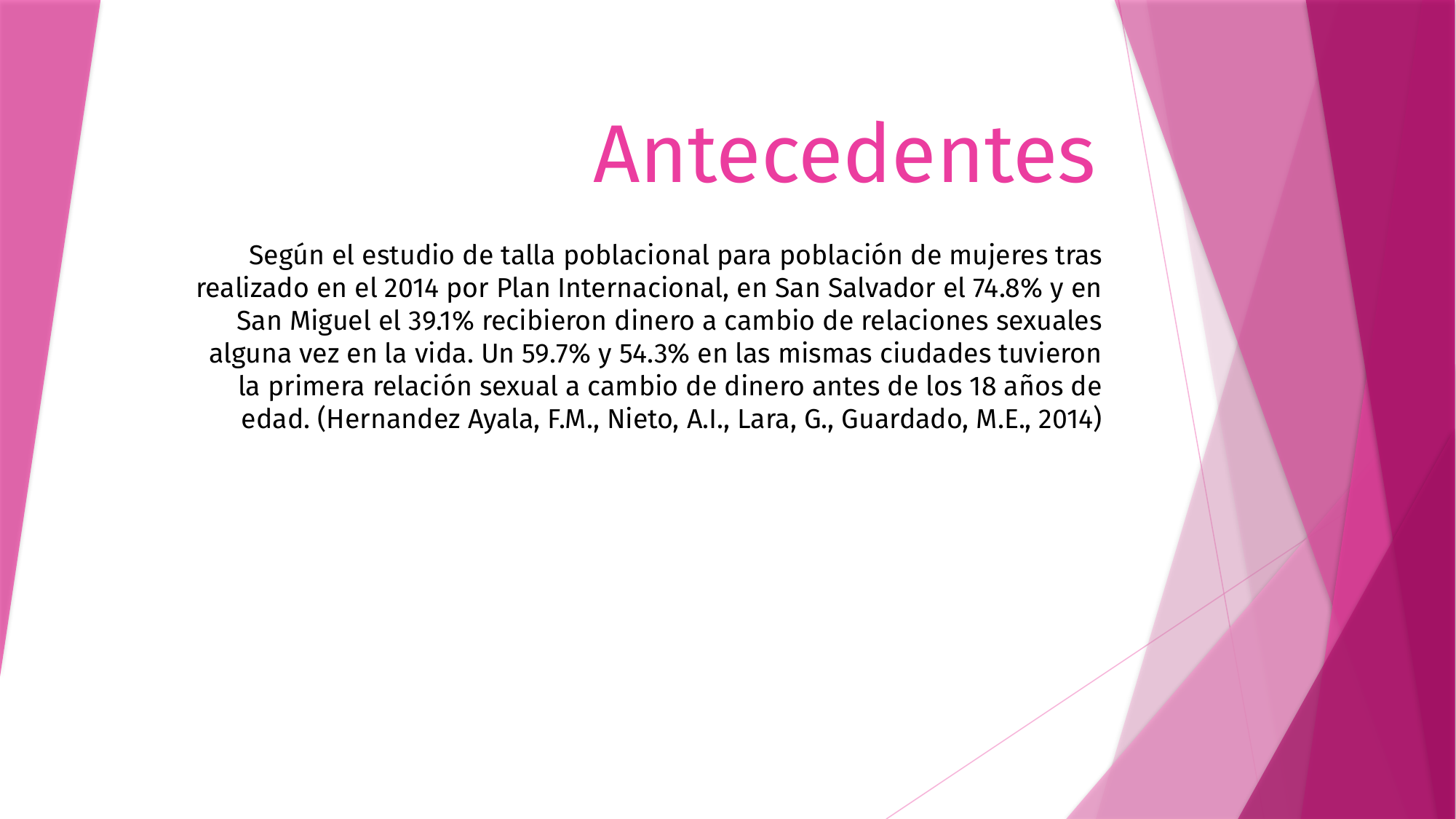

# Antecedentes
Según el estudio de talla poblacional para población de mujeres tras realizado en el 2014 por Plan Internacional, en San Salvador el 74.8% y en San Miguel el 39.1% recibieron dinero a cambio de relaciones sexuales alguna vez en la vida. Un 59.7% y 54.3% en las mismas ciudades tuvieron la primera relación sexual a cambio de dinero antes de los 18 años de edad. (Hernandez Ayala, F.M., Nieto, A.I., Lara, G., Guardado, M.E., 2014)